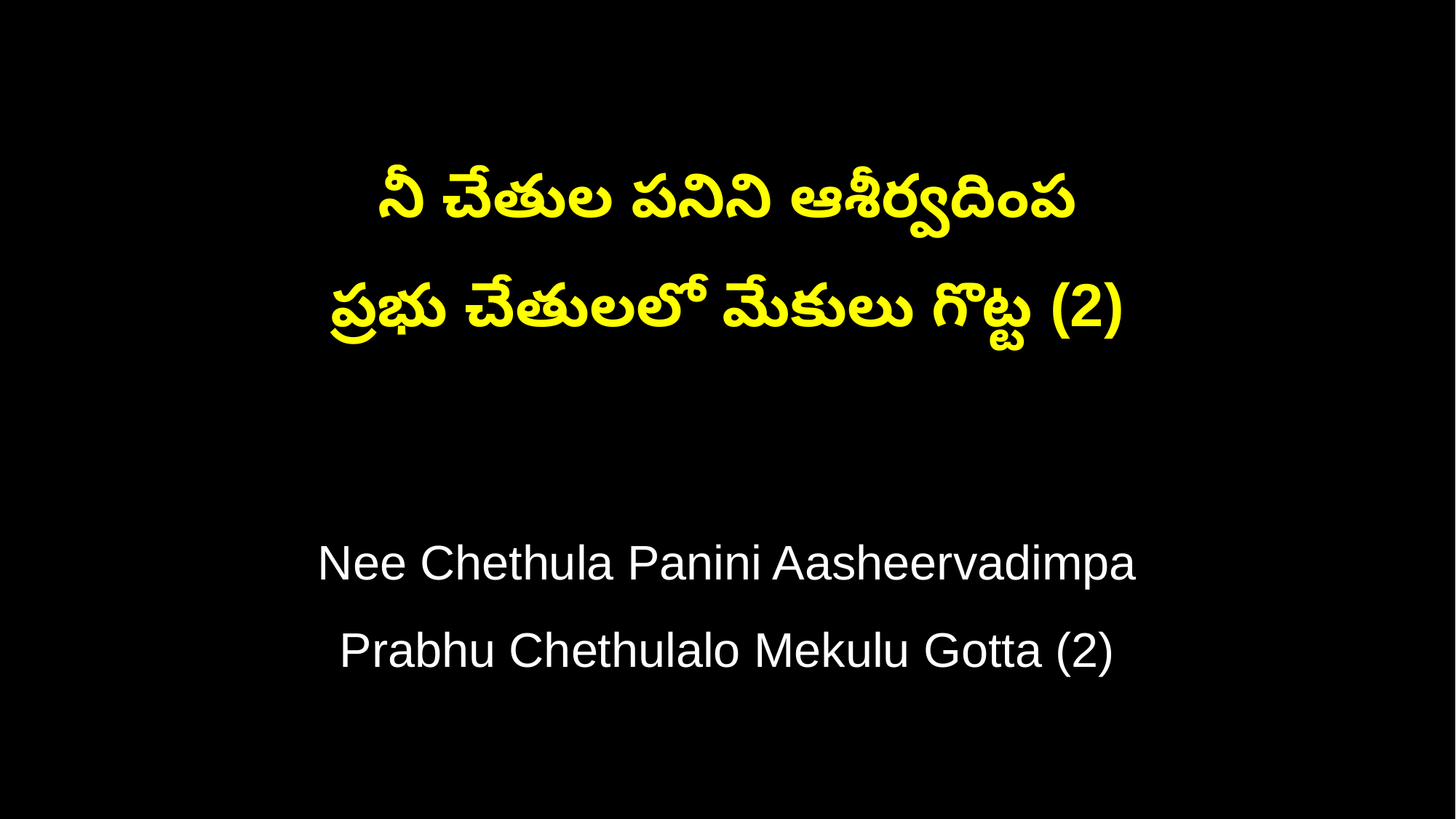

నీ చేతుల పనిని ఆశీర్వదింప
ప్రభు చేతులలో మేకులు గొట్ట (2)
Nee Chethula Panini Aasheervadimpa
Prabhu Chethulalo Mekulu Gotta (2)